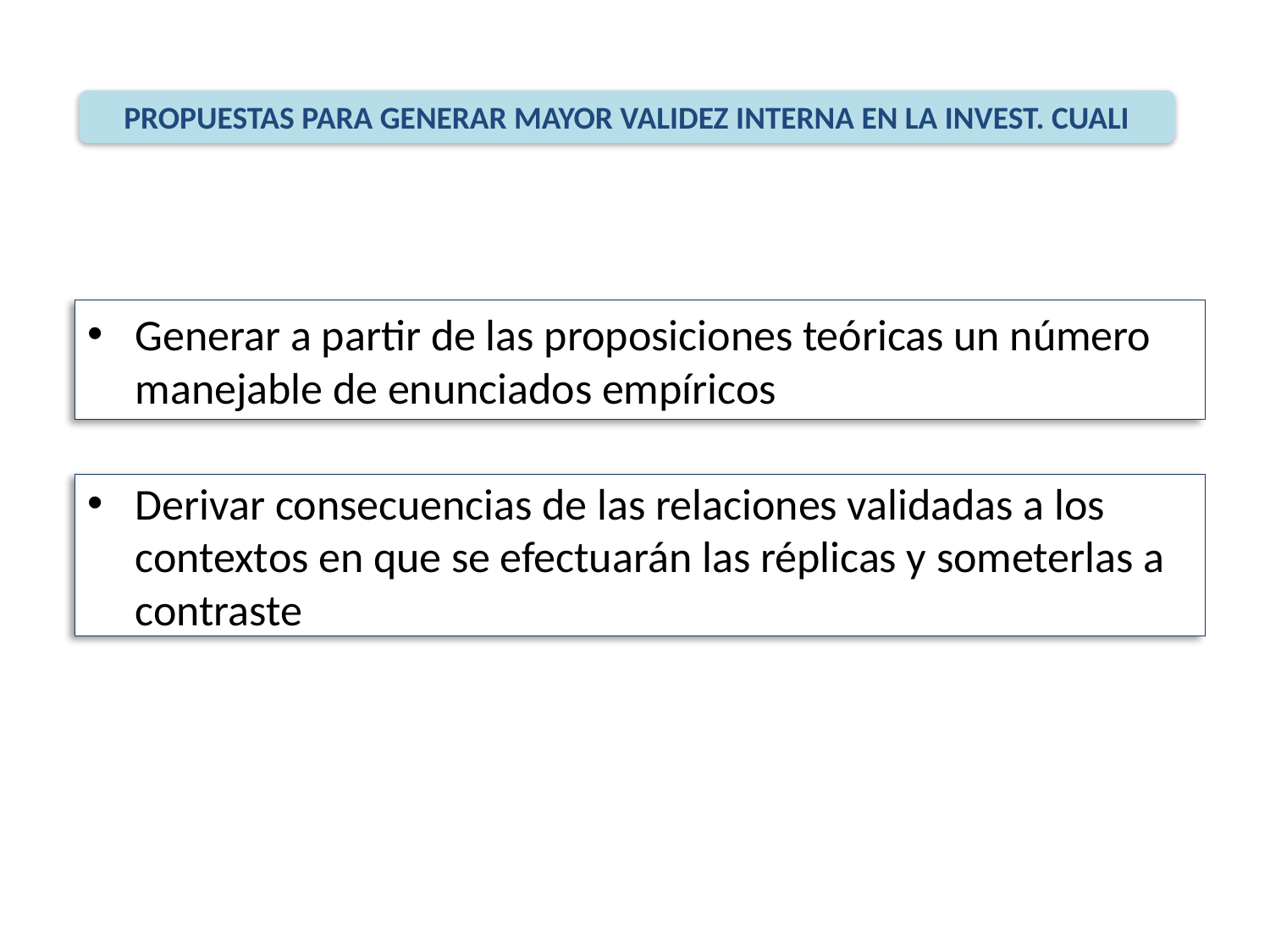

PROPUESTAS PARA GENERAR MAYOR VALIDEZ INTERNA EN LA INVEST. CUALI
Generar a partir de las proposiciones teóricas un número manejable de enunciados empíricos
Derivar consecuencias de las relaciones validadas a los contextos en que se efectuarán las réplicas y someterlas a contraste